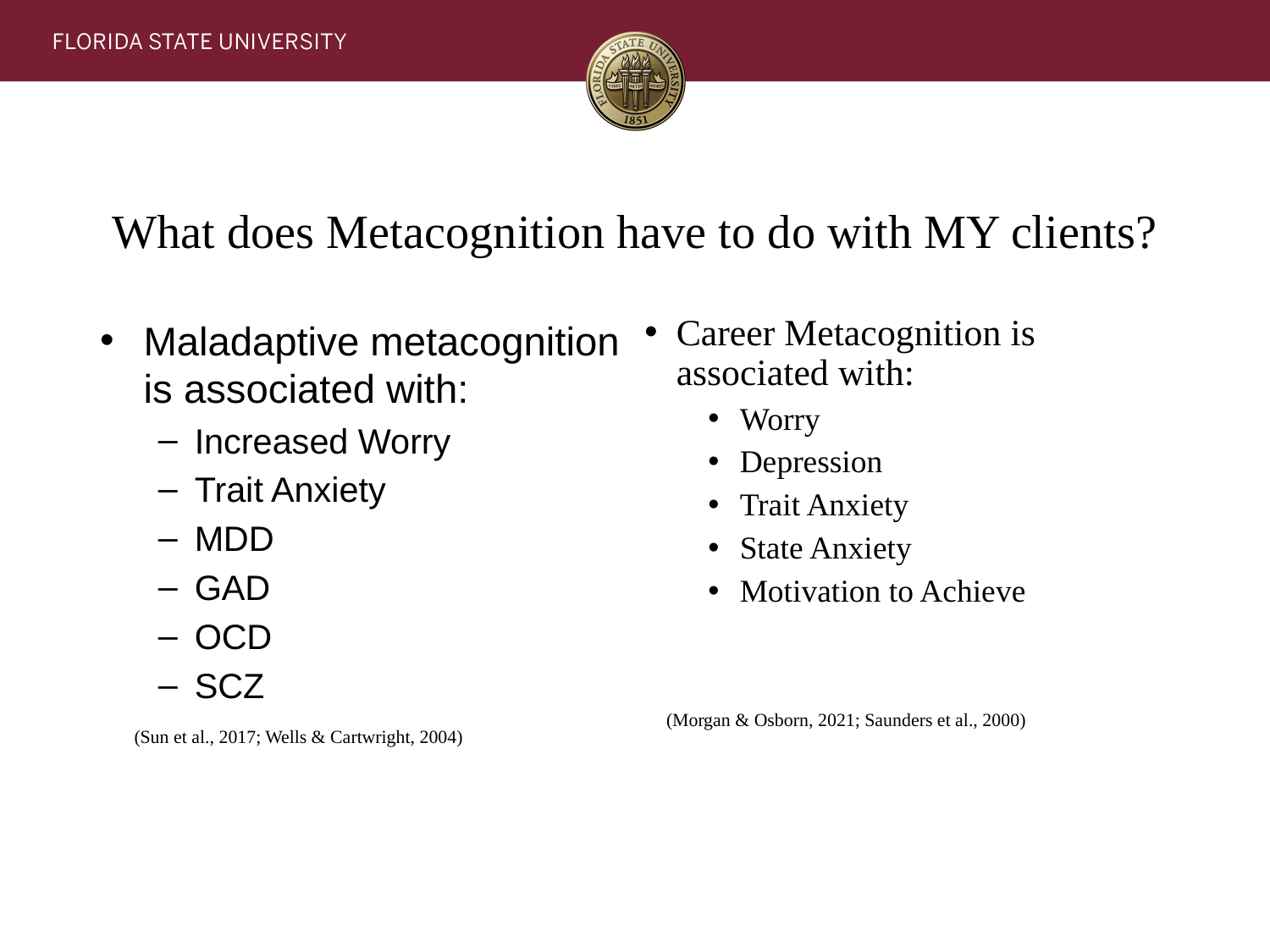

# What does Metacognition have to do with MY clients?
Maladaptive metacognition is associated with:
Increased Worry
Trait Anxiety
MDD
GAD
OCD
SCZ
Career Metacognition is associated with:
Worry
Depression
Trait Anxiety
State Anxiety
Motivation to Achieve
(Morgan & Osborn, 2021; Saunders et al., 2000)
(Sun et al., 2017; Wells & Cartwright, 2004)